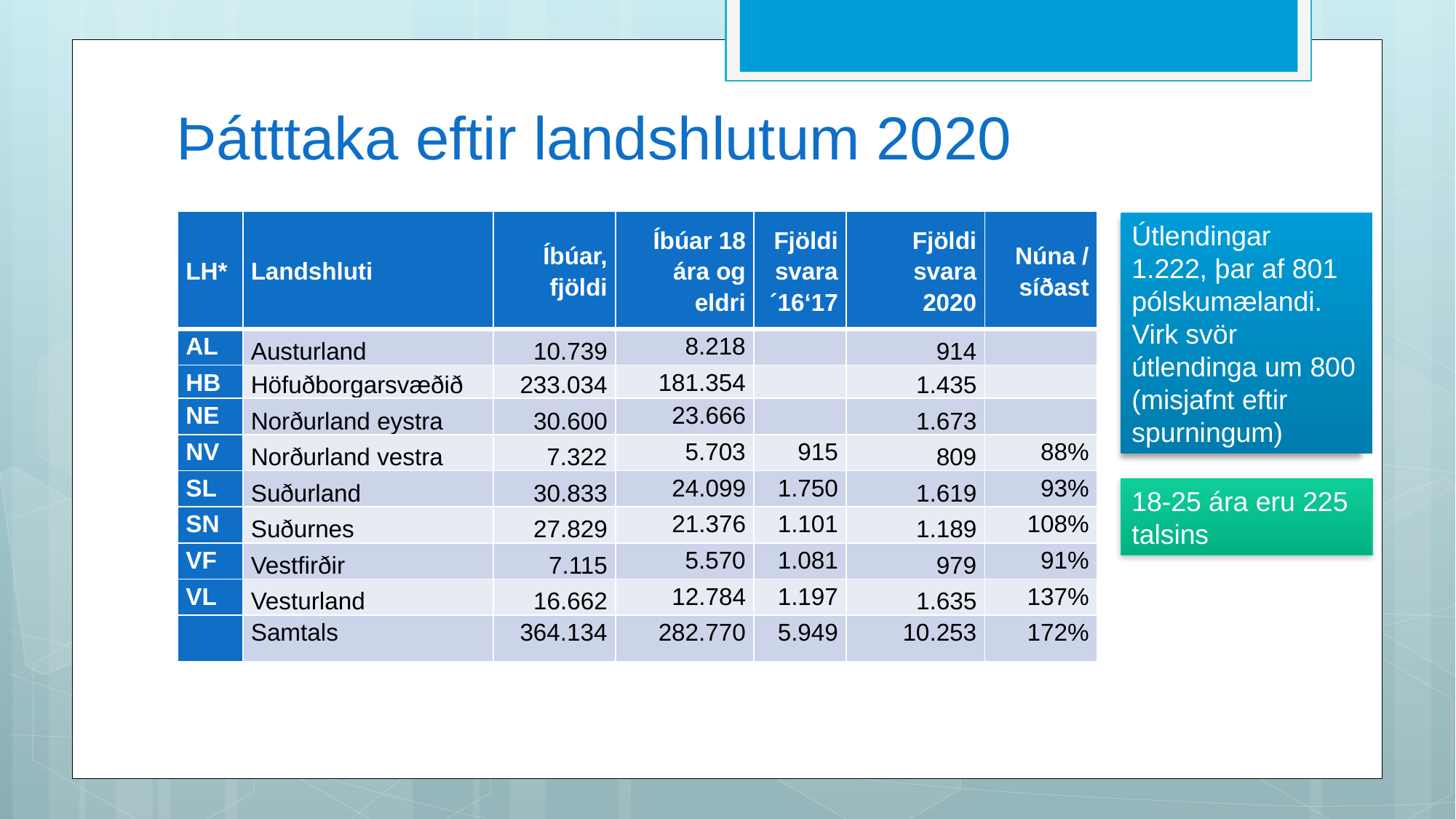

# Þátttaka eftir landshlutum 2020
| LH\* | Landshluti | Íbúar, fjöldi | Íbúar 18 ára og eldri | Fjöldi svara ´16‘17 | Fjöldi svara 2020 | Núna / síðast |
| --- | --- | --- | --- | --- | --- | --- |
| AL | Austurland | 10.739 | 8.218 |  | 914 |  |
| HB | Höfuðborgarsvæðið | 233.034 | 181.354 |  | 1.435 |  |
| NE | Norðurland eystra | 30.600 | 23.666 |  | 1.673 |  |
| NV | Norðurland vestra | 7.322 | 5.703 | 915 | 809 | 88% |
| SL | Suðurland | 30.833 | 24.099 | 1.750 | 1.619 | 93% |
| SN | Suðurnes | 27.829 | 21.376 | 1.101 | 1.189 | 108% |
| VF | Vestfirðir | 7.115 | 5.570 | 1.081 | 979 | 91% |
| VL | Vesturland | 16.662 | 12.784 | 1.197 | 1.635 | 137% |
|  | Samtals | 364.134 | 282.770 | 5.949 | 10.253 | 172% |
Útlendingar
1.222, þar af 801 pólskumælandi. Virk svör útlendinga um 800 (misjafnt eftir spurningum)
18-25 ára eru 225 talsins